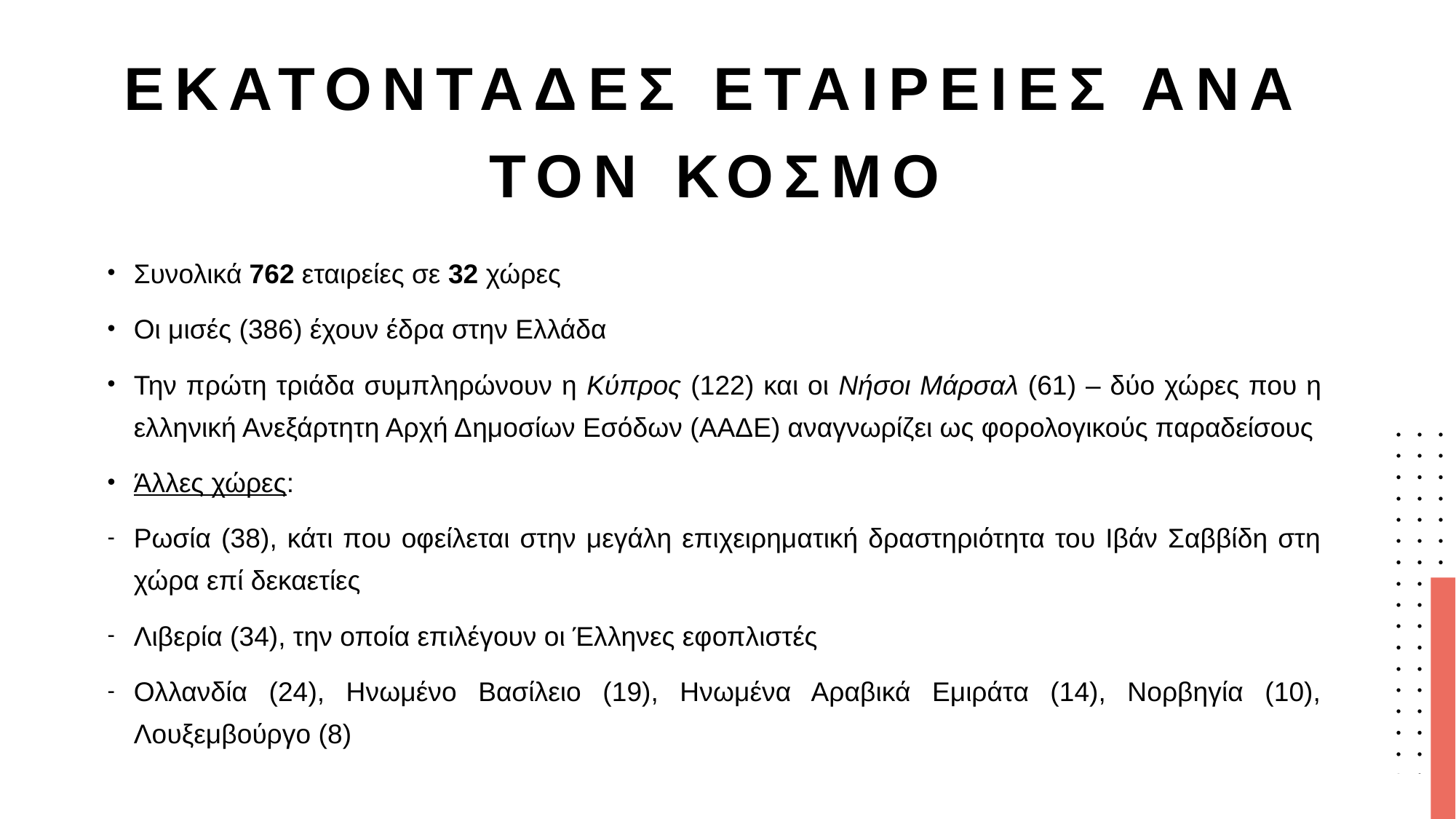

# Εκατονταδες εταιρειες ανα τον κοσμο
Συνολικά 762 εταιρείες σε 32 χώρες
Οι μισές (386) έχουν έδρα στην Ελλάδα
Την πρώτη τριάδα συμπληρώνουν η Κύπρος (122) και οι Νήσοι Μάρσαλ (61) – δύο χώρες που η ελληνική Ανεξάρτητη Αρχή Δημοσίων Εσόδων (ΑΑΔΕ) αναγνωρίζει ως φορολογικούς παραδείσους
Άλλες χώρες:
Ρωσία (38), κάτι που οφείλεται στην μεγάλη επιχειρηματική δραστηριότητα του Ιβάν Σαββίδη στη χώρα επί δεκαετίες
Λιβερία (34), την οποία επιλέγουν οι Έλληνες εφοπλιστές
Ολλανδία (24), Ηνωμένο Βασίλειο (19), Ηνωμένα Αραβικά Εμιράτα (14), Νορβηγία (10), Λουξεμβούργο (8)